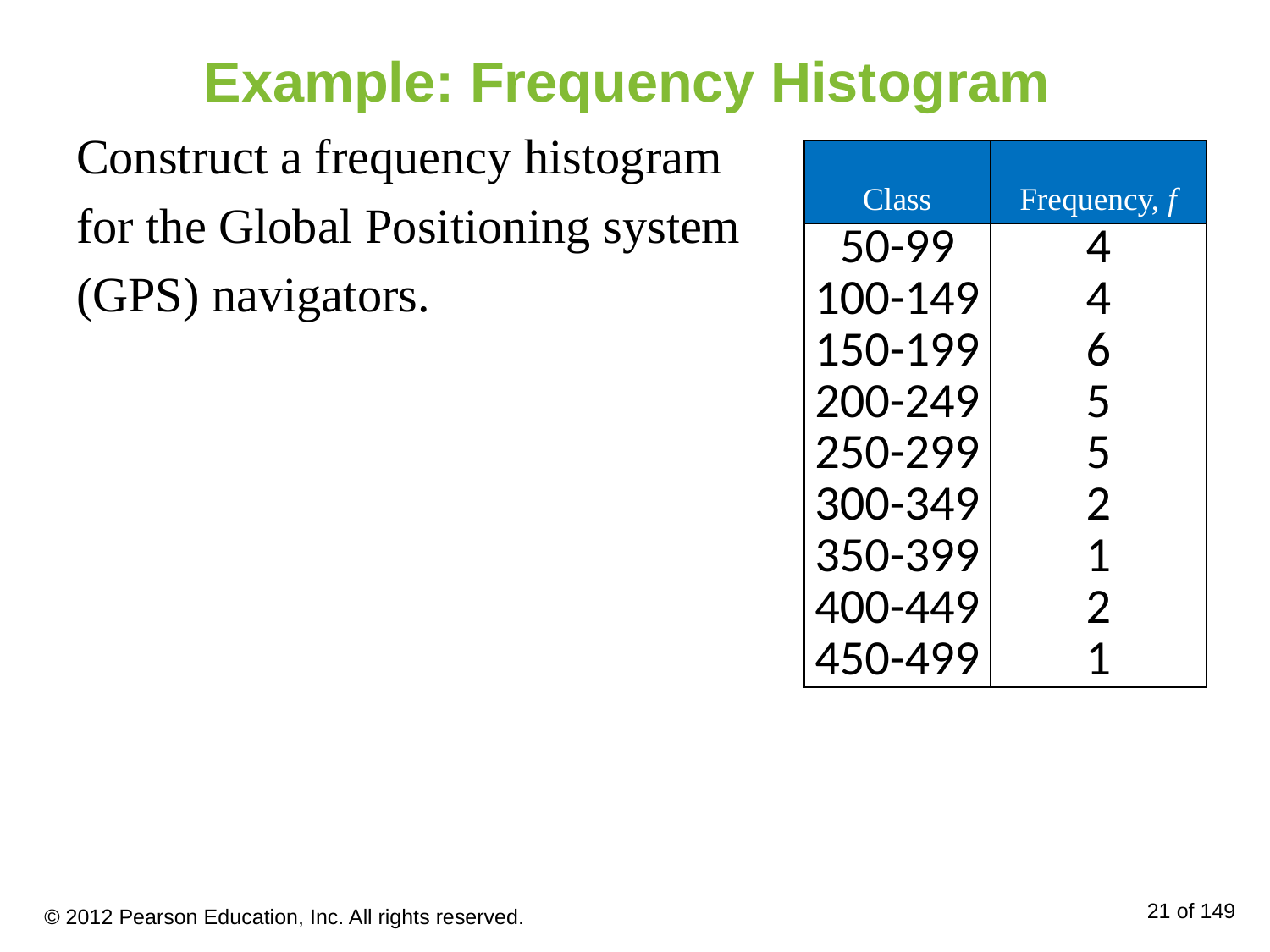

# Example: Frequency Histogram
Construct a frequency histogram
for the Global Positioning system
(GPS) navigators.
| Class | Frequency, f |
| --- | --- |
| 50-99 | 4 |
| 100-149 | 4 |
| 150-199 | 6 |
| 200-249 | 5 |
| 250-299 | 5 |
| 300-349 | 2 |
| 350-399 | 1 |
| 400-449 | 2 |
| 450-499 | 1 |
© 2012 Pearson Education, Inc. All rights reserved.
21 of 149